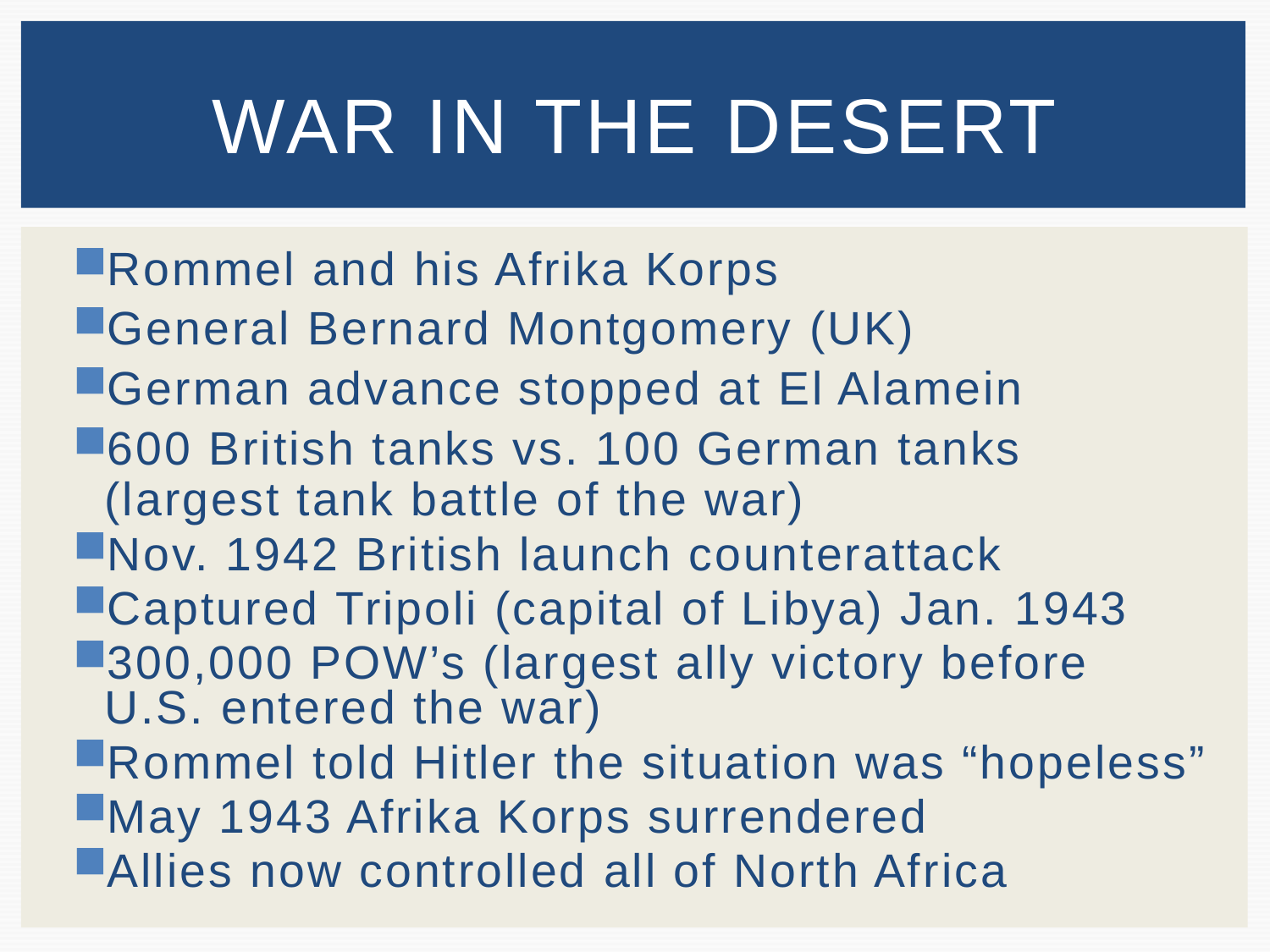

# War in the Desert
Rommel and his Afrika Korps
General Bernard Montgomery (UK)
German advance stopped at El Alamein
600 British tanks vs. 100 German tanks (largest tank battle of the war)
Nov. 1942 British launch counterattack
Captured Tripoli (capital of Libya) Jan. 1943
300,000 POW’s (largest ally victory before U.S. entered the war)
Rommel told Hitler the situation was “hopeless”
May 1943 Afrika Korps surrendered
Allies now controlled all of North Africa